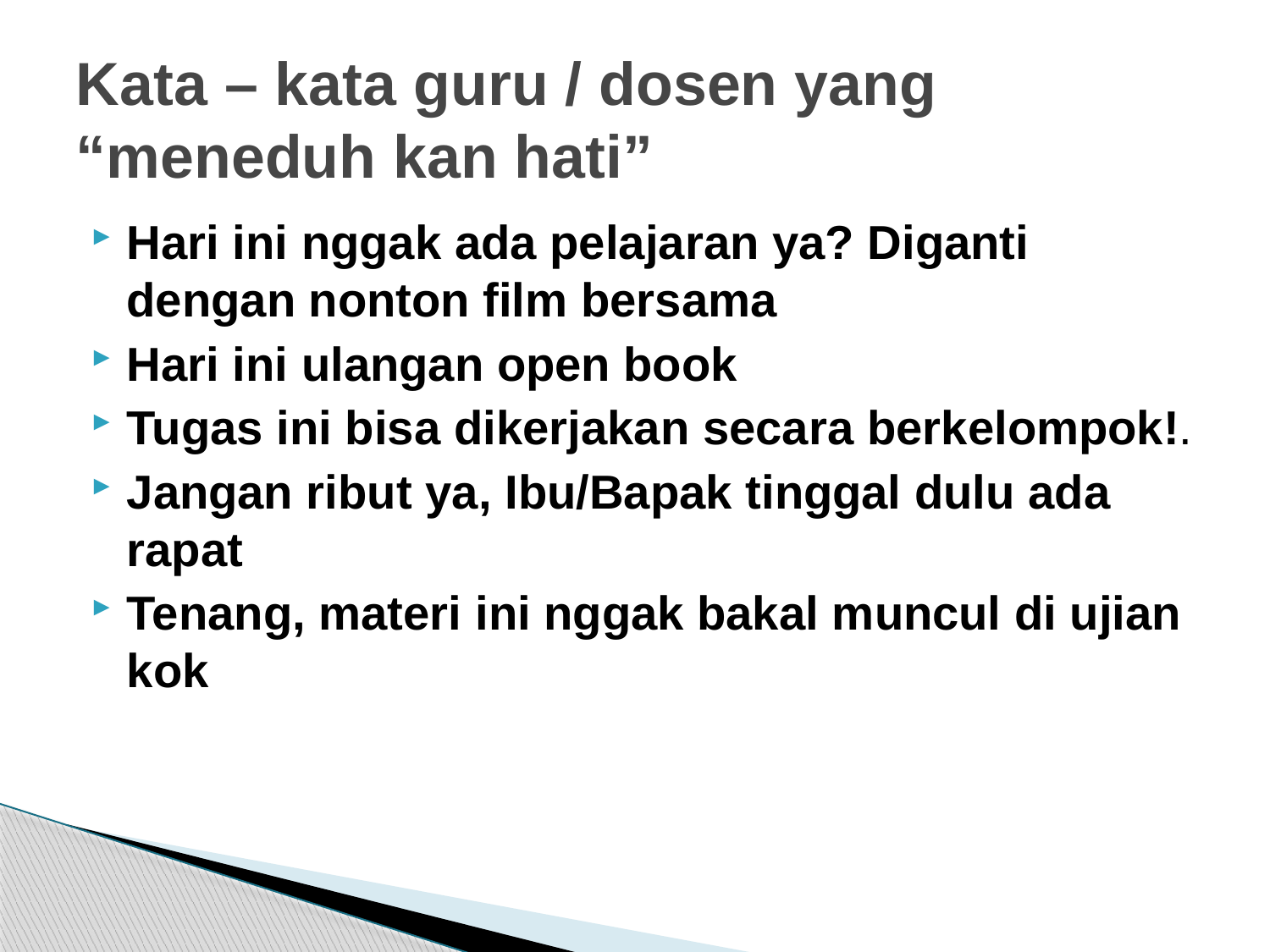

# Kata – kata guru / dosen yang “meneduh kan hati”
Hari ini nggak ada pelajaran ya? Diganti dengan nonton film bersama
Hari ini ulangan open book
Tugas ini bisa dikerjakan secara berkelompok!.
Jangan ribut ya, Ibu/Bapak tinggal dulu ada rapat
Tenang, materi ini nggak bakal muncul di ujian kok